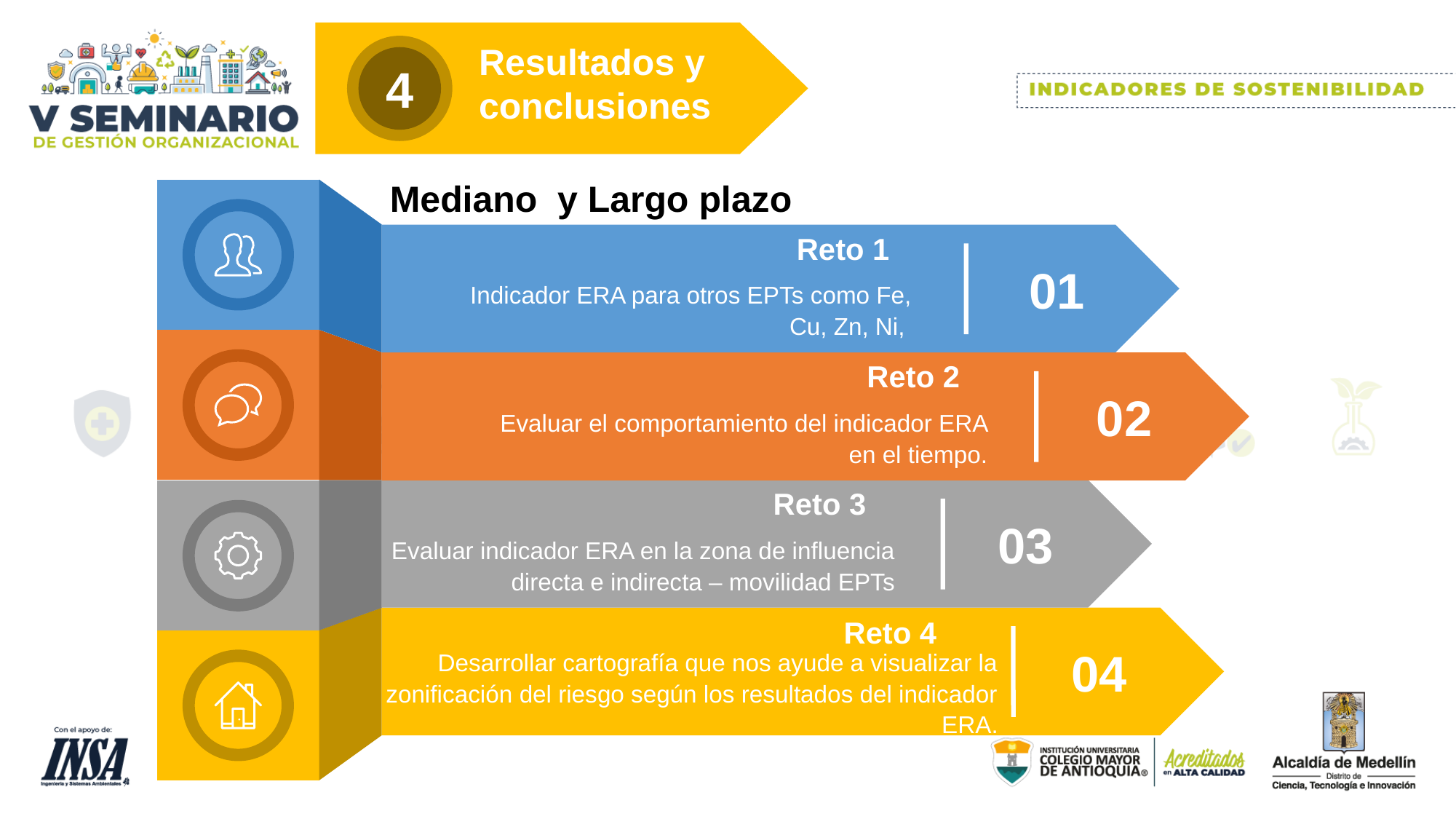

Resultados y
conclusiones

4

Mediano  y Largo plazo

Reto 1

01
Indicador ERA para otros EPTs como Fe, Cu, Zn, Ni,

Reto 2

02

Evaluar el comportamiento del indicador ERA en el tiempo.
Reto 3

03
Evaluar indicador ERA en la zona de influencia directa e indirecta – movilidad EPTs

Reto 4

04
Desarrollar cartografía que nos ayude a visualizar la zonificación del riesgo según los resultados del indicador ERA.